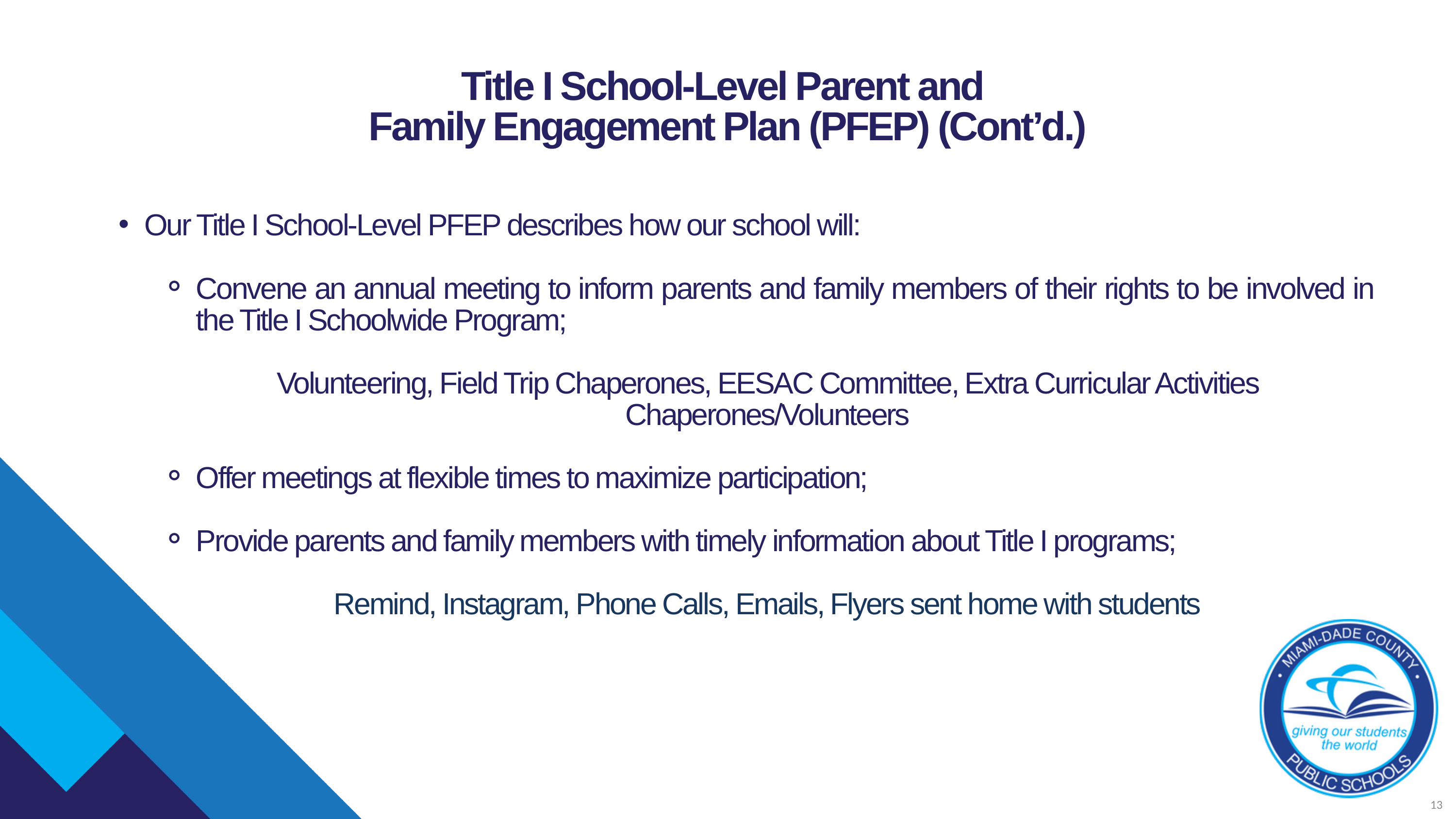

Title I School-Level Parent and
Family Engagement Plan (PFEP) (Cont’d.)
Our Title I School-Level PFEP describes how our school will:

Convene an annual meeting to inform parents and family members of their rights to be involved in the Title I Schoolwide Program;

Volunteering, Field Trip Chaperones, EESAC Committee, Extra Curricular Activities Chaperones/Volunteers

Offer meetings at flexible times to maximize participation;

Provide parents and family members with timely information about Title I programs;

Remind, Instagram, Phone Calls, Emails, Flyers sent home with students

13